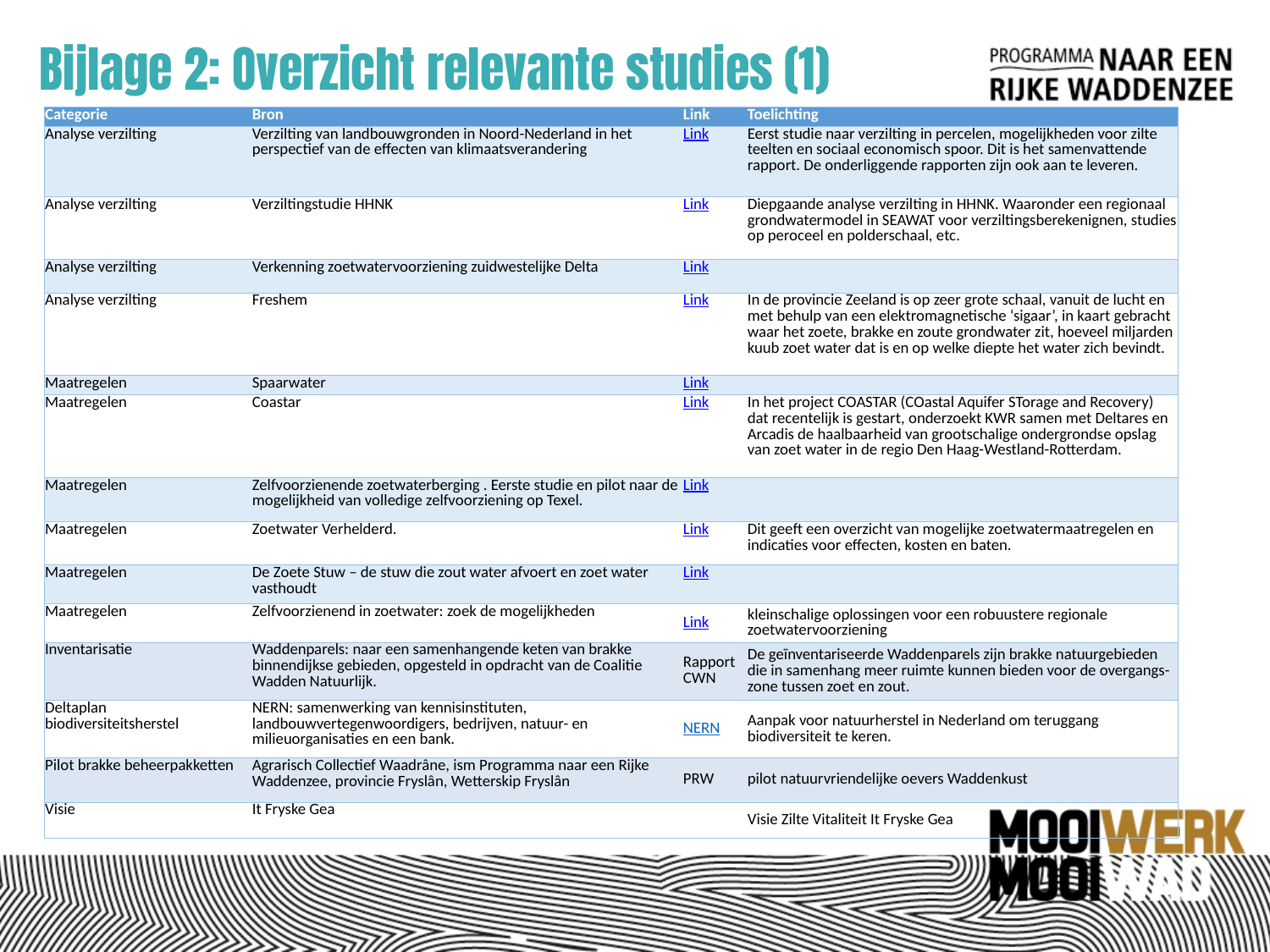

Bijlage 2: Overzicht relevante studies (1)
| Categorie | Bron | Link | Toelichting |
| --- | --- | --- | --- |
| Analyse verzilting | Verzilting van landbouwgronden in Noord-Nederland in het perspectief van de effecten van klimaatsverandering | Link | Eerst studie naar verzilting in percelen, mogelijkheden voor zilte teelten en sociaal economisch spoor. Dit is het samenvattende rapport. De onderliggende rapporten zijn ook aan te leveren. |
| Analyse verzilting | Verziltingstudie HHNK | Link | Diepgaande analyse verzilting in HHNK. Waaronder een regionaal grondwatermodel in SEAWAT voor verziltingsberekenignen, studies op peroceel en polderschaal, etc. |
| Analyse verzilting | Verkenning zoetwatervoorziening zuidwestelijke Delta | Link |  |
| Analyse verzilting | Freshem | Link | In de provincie Zeeland is op zeer grote schaal, vanuit de lucht en met behulp van een elektromagnetische ‘sigaar’, in kaart gebracht waar het zoete, brakke en zoute grondwater zit, hoeveel miljarden kuub zoet water dat is en op welke diepte het water zich bevindt. |
| Maatregelen | Spaarwater | Link |  |
| Maatregelen | Coastar | Link | In het project COASTAR (COastal Aquifer STorage and Recovery) dat recentelijk is gestart, onderzoekt KWR samen met Deltares en Arcadis de haalbaarheid van grootschalige ondergrondse opslag van zoet water in de regio Den Haag-Westland-Rotterdam. |
| Maatregelen | Zelfvoorzienende zoetwaterberging . Eerste studie en pilot naar de mogelijkheid van volledige zelfvoorziening op Texel. | Link |  |
| Maatregelen | Zoetwater Verhelderd. | Link | Dit geeft een overzicht van mogelijke zoetwatermaatregelen en indicaties voor effecten, kosten en baten. |
| Maatregelen | De Zoete Stuw – de stuw die zout water afvoert en zoet water vasthoudt | Link |  |
| Maatregelen | Zelfvoorzienend in zoetwater: zoek de mogelijkheden | Link | kleinschalige oplossingen voor een robuustere regionale zoetwatervoorziening |
| Inventarisatie | Waddenparels: naar een samenhangende keten van brakke binnendijkse gebieden, opgesteld in opdracht van de Coalitie Wadden Natuurlijk. | Rapport CWN | De geïnventariseerde Waddenparels zijn brakke natuurgebieden die in samenhang meer ruimte kunnen bieden voor de overgangs-zone tussen zoet en zout. |
| Deltaplan biodiversiteitsherstel | NERN: samenwerking van kennisinstituten, landbouwvertegenwoordigers, bedrijven, natuur- en milieuorganisaties en een bank. | NERN | Aanpak voor natuurherstel in Nederland om teruggang biodiversiteit te keren. |
| Pilot brakke beheerpakketten | Agrarisch Collectief Waadrâne, ism Programma naar een Rijke Waddenzee, provincie Fryslân, Wetterskip Fryslân | PRW | pilot natuurvriendelijke oevers Waddenkust |
| Visie | It Fryske Gea |  | Visie Zilte Vitaliteit It Fryske Gea |

Hoe dunner de regenwaterlens, des te meer het grensvlak zoet-zout water het maaiveld nadert en des te groter het risico op zout water in de wortelzone